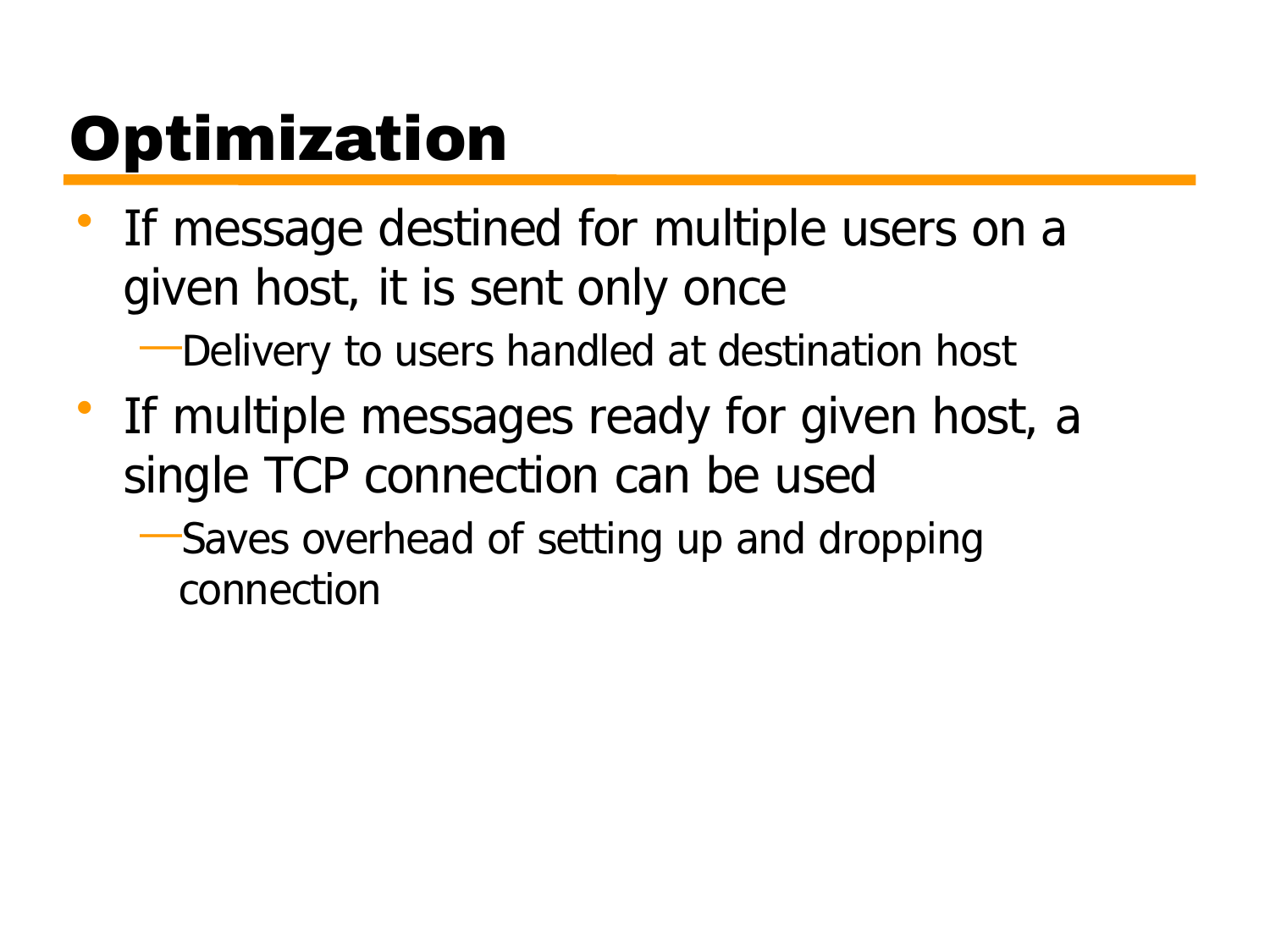

# Optimization
If message destined for multiple users on a given host, it is sent only once
Delivery to users handled at destination host
If multiple messages ready for given host, a single TCP connection can be used
Saves overhead of setting up and dropping connection